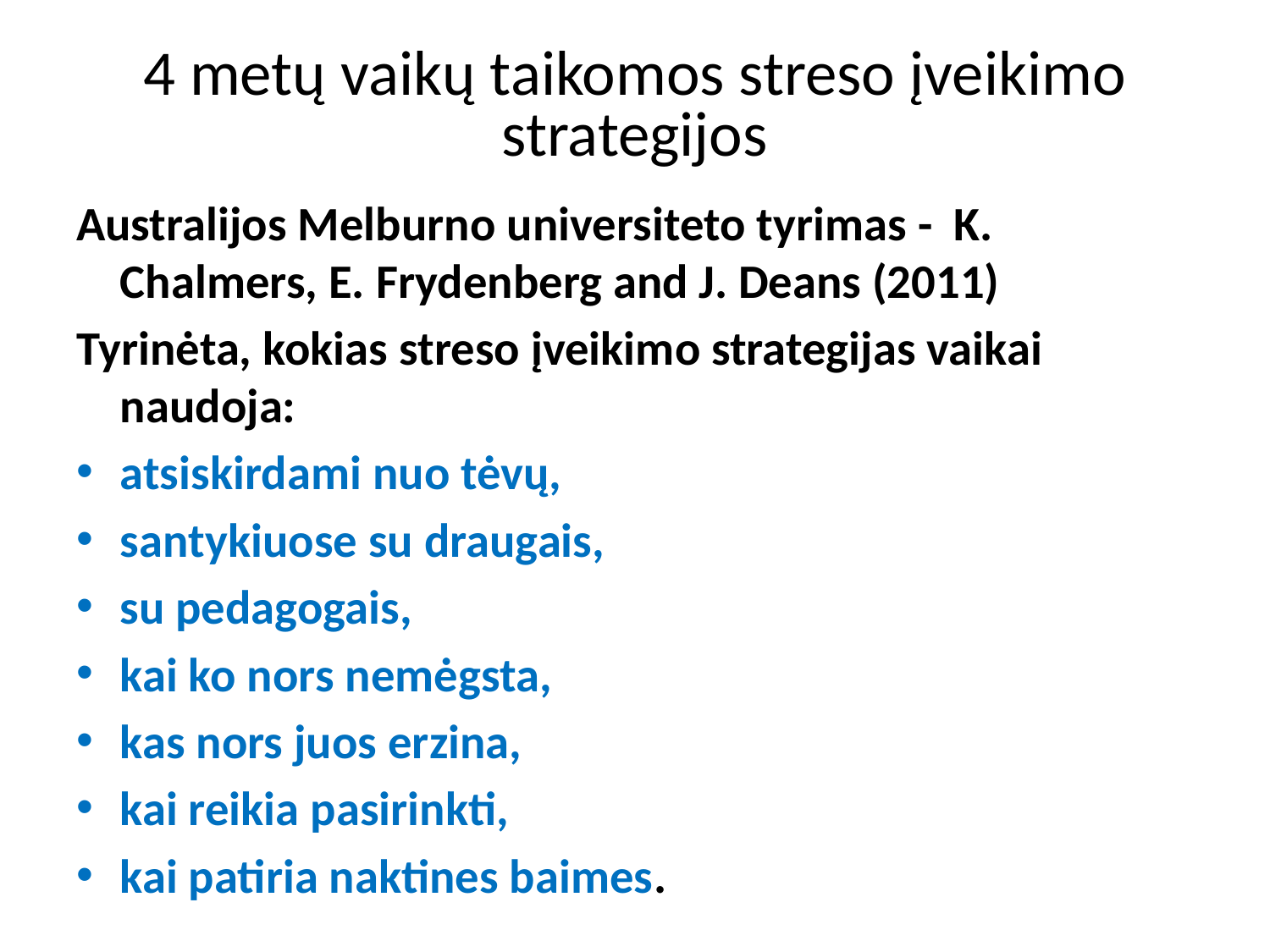

# 4 metų vaikų taikomos streso įveikimo strategijos
Australijos Melburno universiteto tyrimas -  K. Chalmers, E. Frydenberg and J. Deans (2011)
Tyrinėta, kokias streso įveikimo strategijas vaikai naudoja:
atsiskirdami nuo tėvų,
santykiuose su draugais,
su pedagogais,
kai ko nors nemėgsta,
kas nors juos erzina,
kai reikia pasirinkti,
kai patiria naktines baimes.